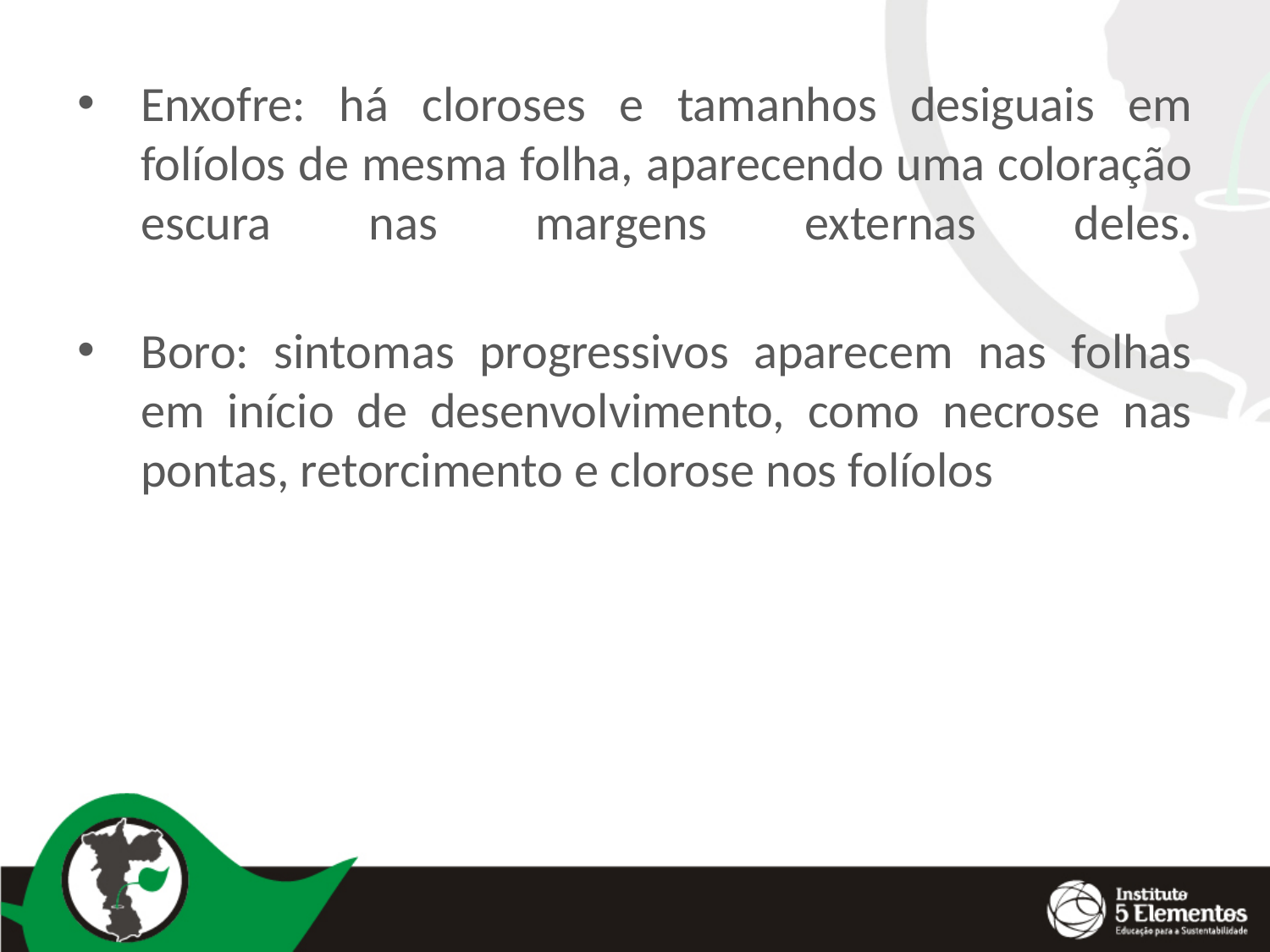

Enxofre: há cloroses e tamanhos desiguais em folíolos de mesma folha, aparecendo uma coloração escura nas margens externas deles.
Boro: sintomas progressivos aparecem nas folhas em início de desenvolvimento, como necrose nas pontas, retorcimento e clorose nos folíolos